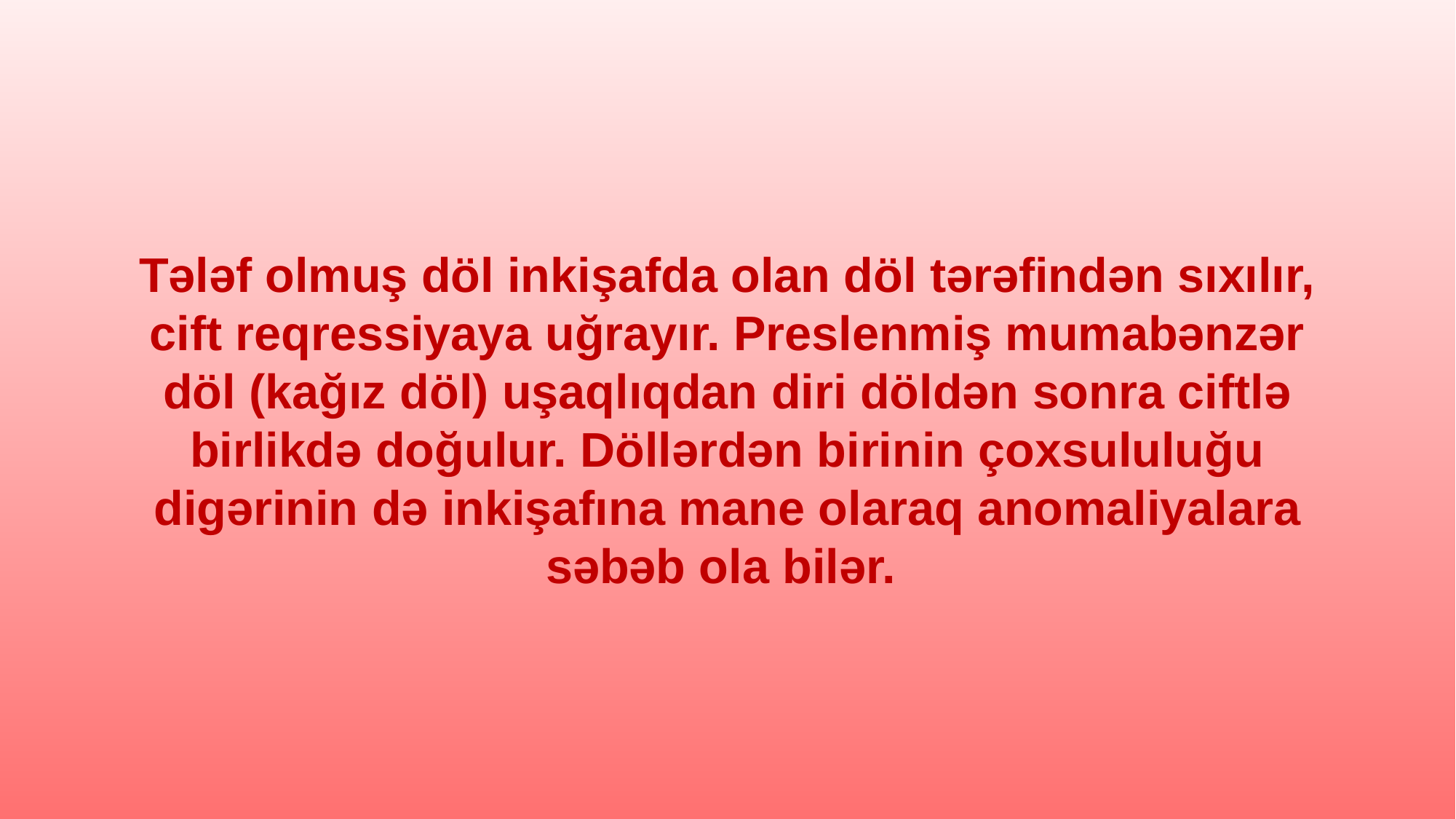

Tələf olmuş döl inkişafda olan döl tərəfindən sıxılır, cift reqressiyaya uğrayır. Preslenmiş mumabənzər döl (kağız döl) uşaqlıqdan diri döldən sonra ciftlə birlikdə doğulur. Döllərdən birinin çoxsululuğu digərinin də inkişafına mane olaraq anomaliyalara səbəb ola bilər.